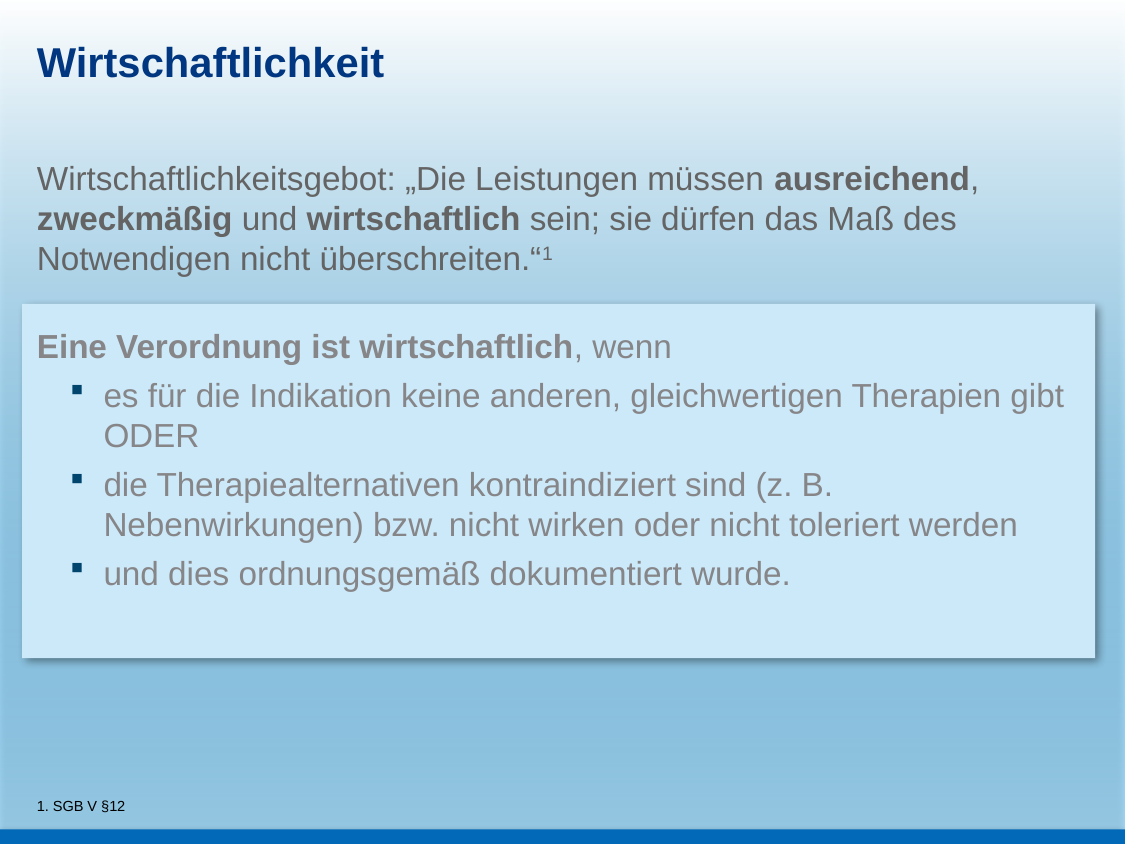

# Wirtschaftlichkeit
Wirtschaftlichkeitsgebot: „Die Leistungen müssen ausreichend, zweckmäßig und wirtschaftlich sein; sie dürfen das Maß des Notwendigen nicht überschreiten.“1

Eine Verordnung ist wirtschaftlich, wenn
es für die Indikation keine anderen, gleichwertigen Therapien gibt ODER
die Therapiealternativen kontraindiziert sind (z. B. Nebenwirkungen) bzw. nicht wirken oder nicht toleriert werden
und dies ordnungsgemäß dokumentiert wurde.

1. SGB V §12